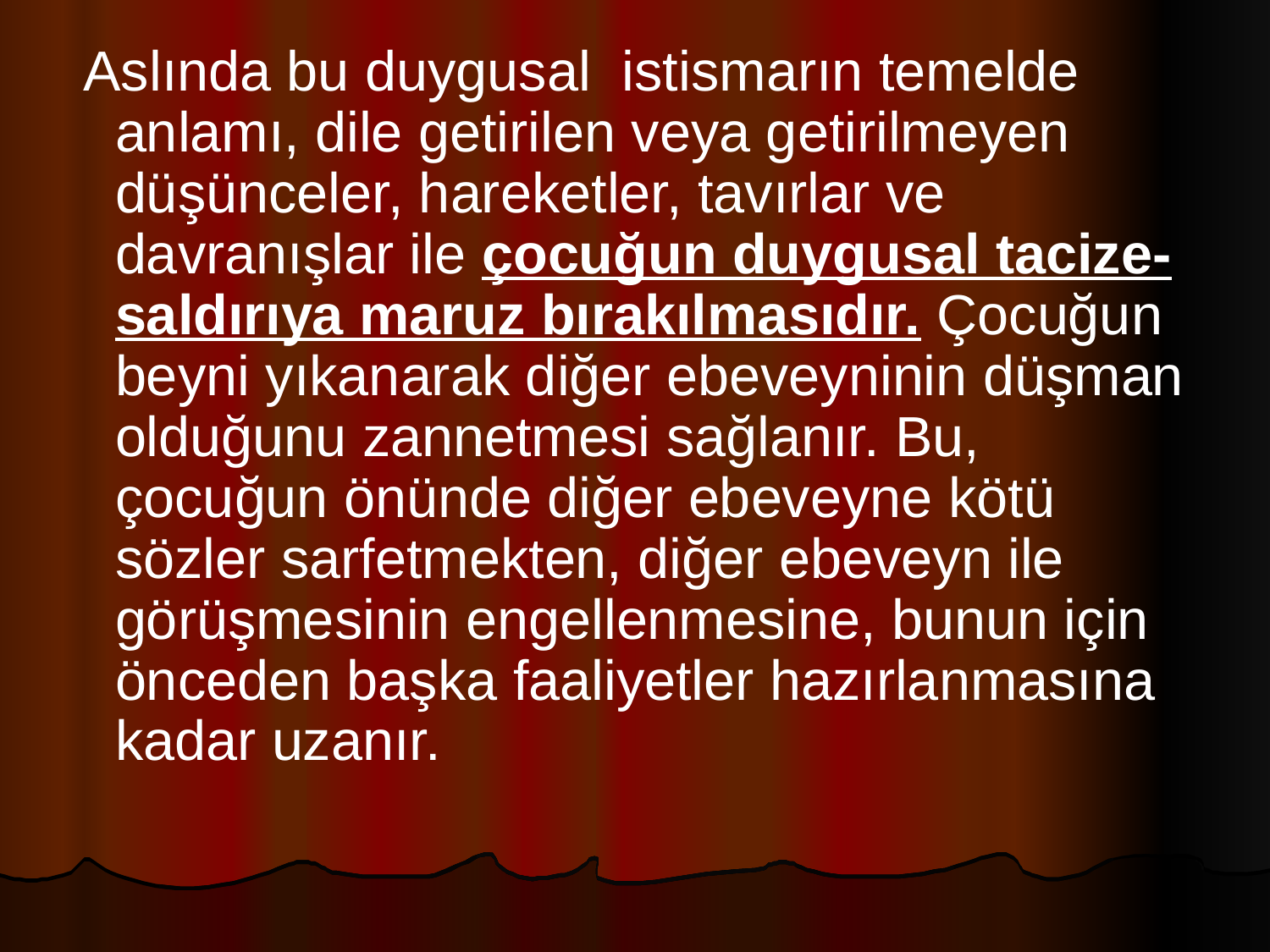

Aslında bu duygusal  istismarın temelde anlamı, dile getirilen veya getirilmeyen düşünceler, hareketler, tavırlar ve davranışlar ile çocuğun duygusal tacize-saldırıya maruz bırakılmasıdır. Çocuğun beyni yıkanarak diğer ebeveyninin düşman olduğunu zannetmesi sağlanır. Bu, çocuğun önünde diğer ebeveyne kötü sözler sarfetmekten, diğer ebeveyn ile görüşmesinin engellenmesine, bunun için önceden başka faaliyetler hazırlanmasına kadar uzanır.